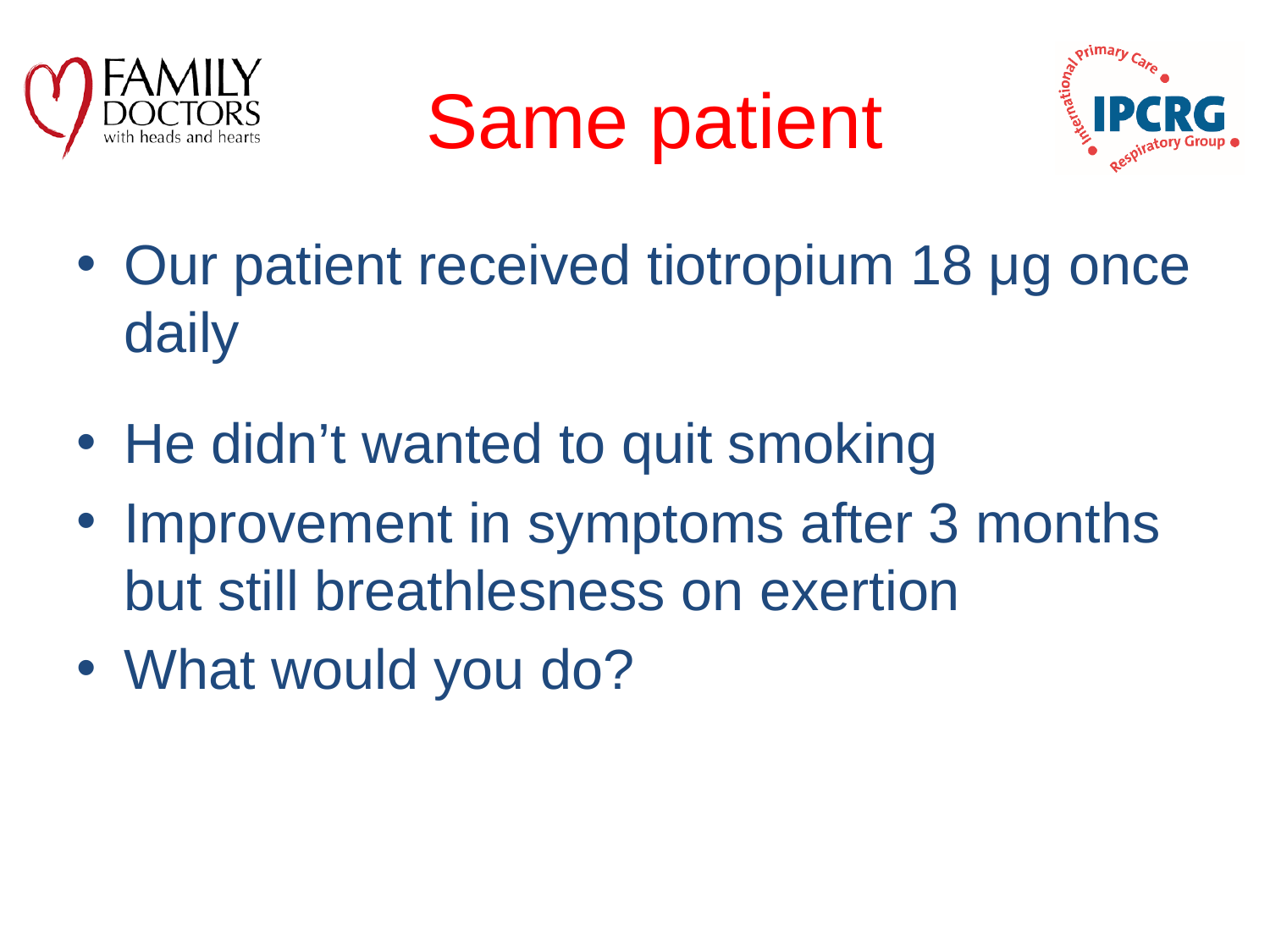

# Same patient
Our patient received tiotropium 18 μg once daily
He didn’t wanted to quit smoking
Improvement in symptoms after 3 months but still breathlesness on exertion
What would you do?